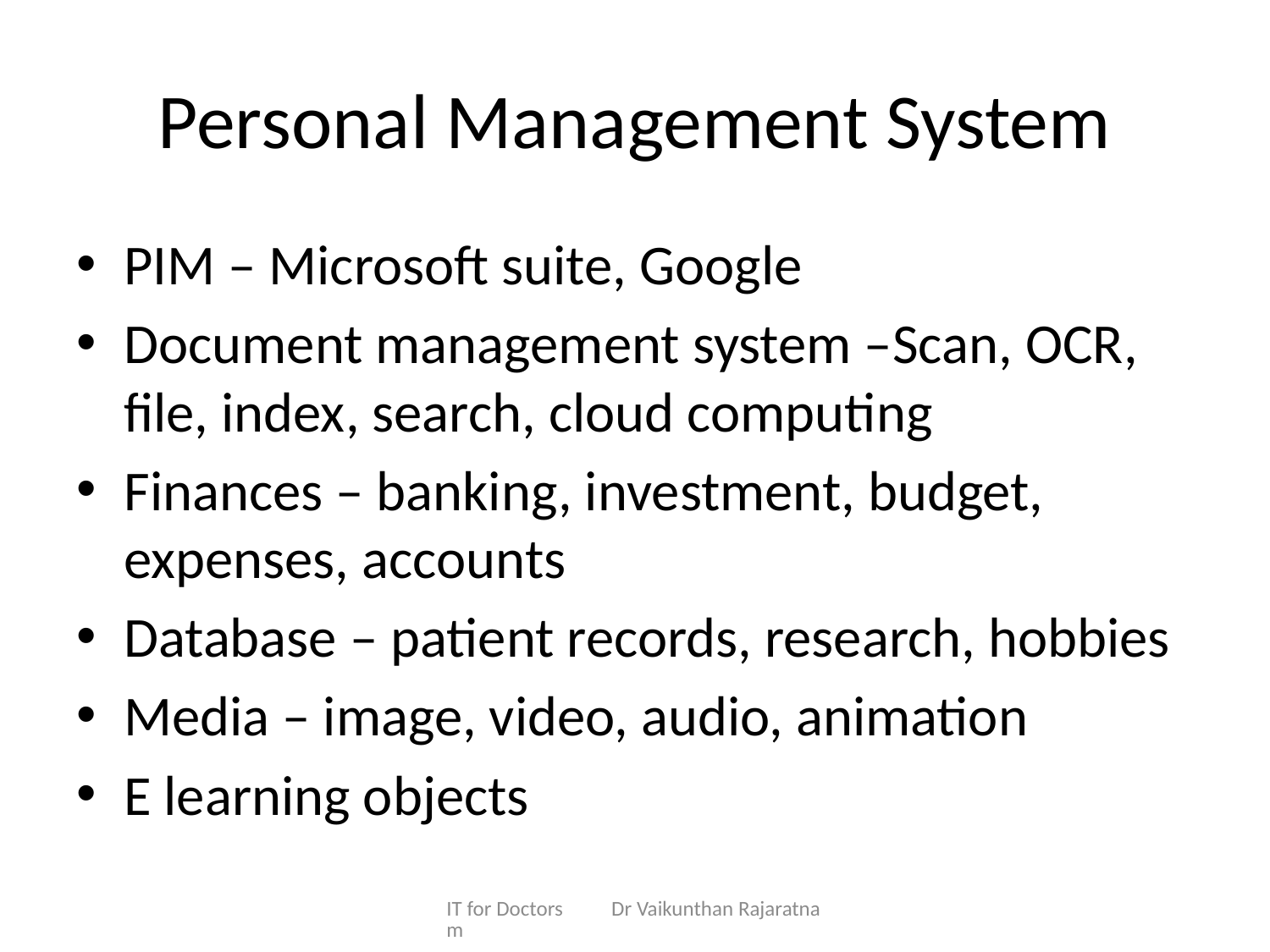

# Personal Management System
PIM – Microsoft suite, Google
Document management system –Scan, OCR, file, index, search, cloud computing
Finances – banking, investment, budget, expenses, accounts
Database – patient records, research, hobbies
Media – image, video, audio, animation
E learning objects

IT for Doctors          Dr Vaikunthan Rajaratnam